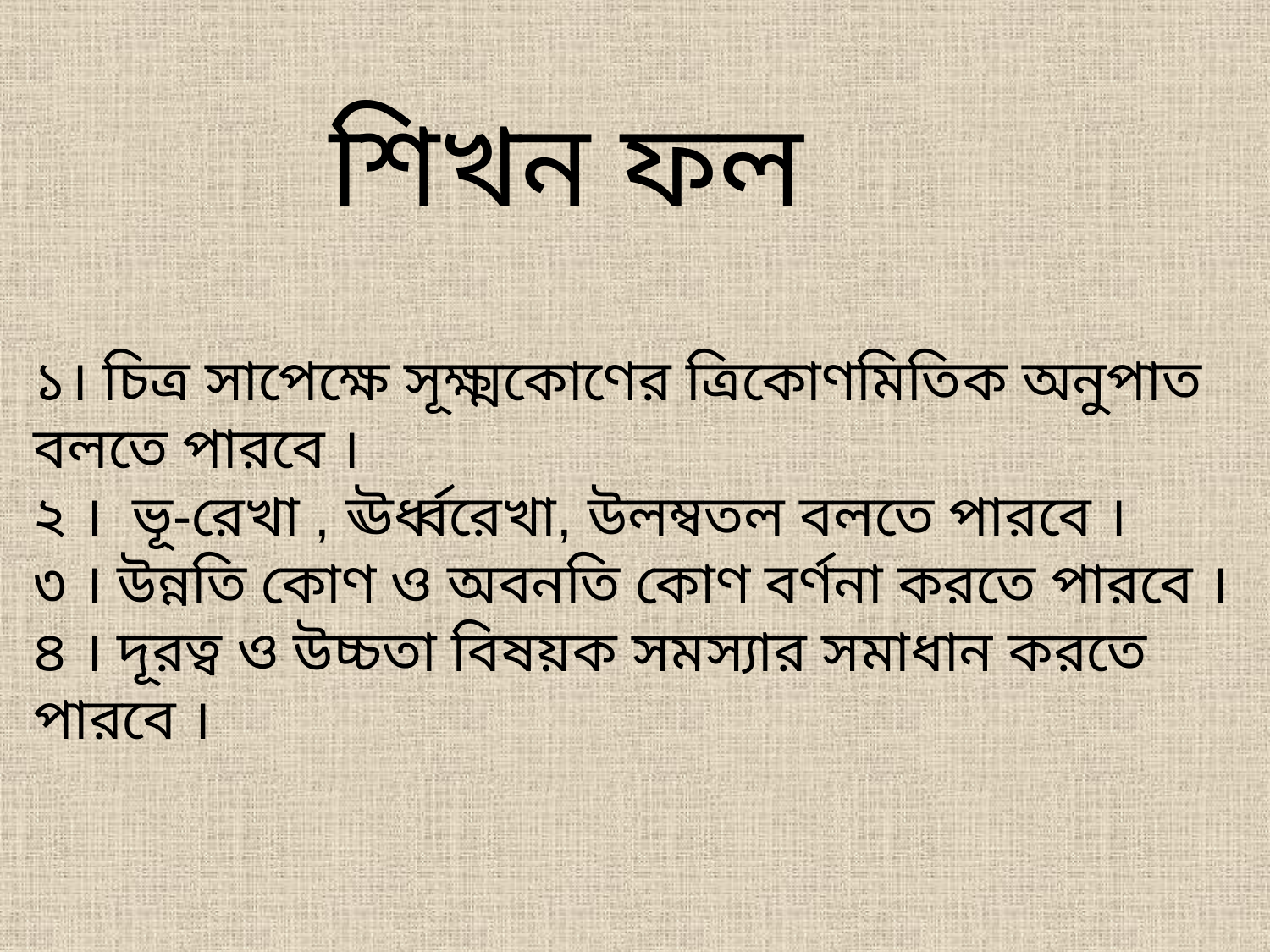

শিখন ফল
১। চিত্র সাপেক্ষে সূক্ষ্মকোণের ত্রিকোণমিতিক অনুপাত বলতে পারবে ।
২ ।  ভূ-রেখা , ঊর্ধ্বরেখা, উলম্বতল বলতে পারবে ।
৩ । উন্নতি কোণ ও অবনতি কোণ বর্ণনা করতে পারবে ।
৪ । দূরত্ব ও উচ্চতা বিষয়ক সমস্যার সমাধান করতে পারবে ।